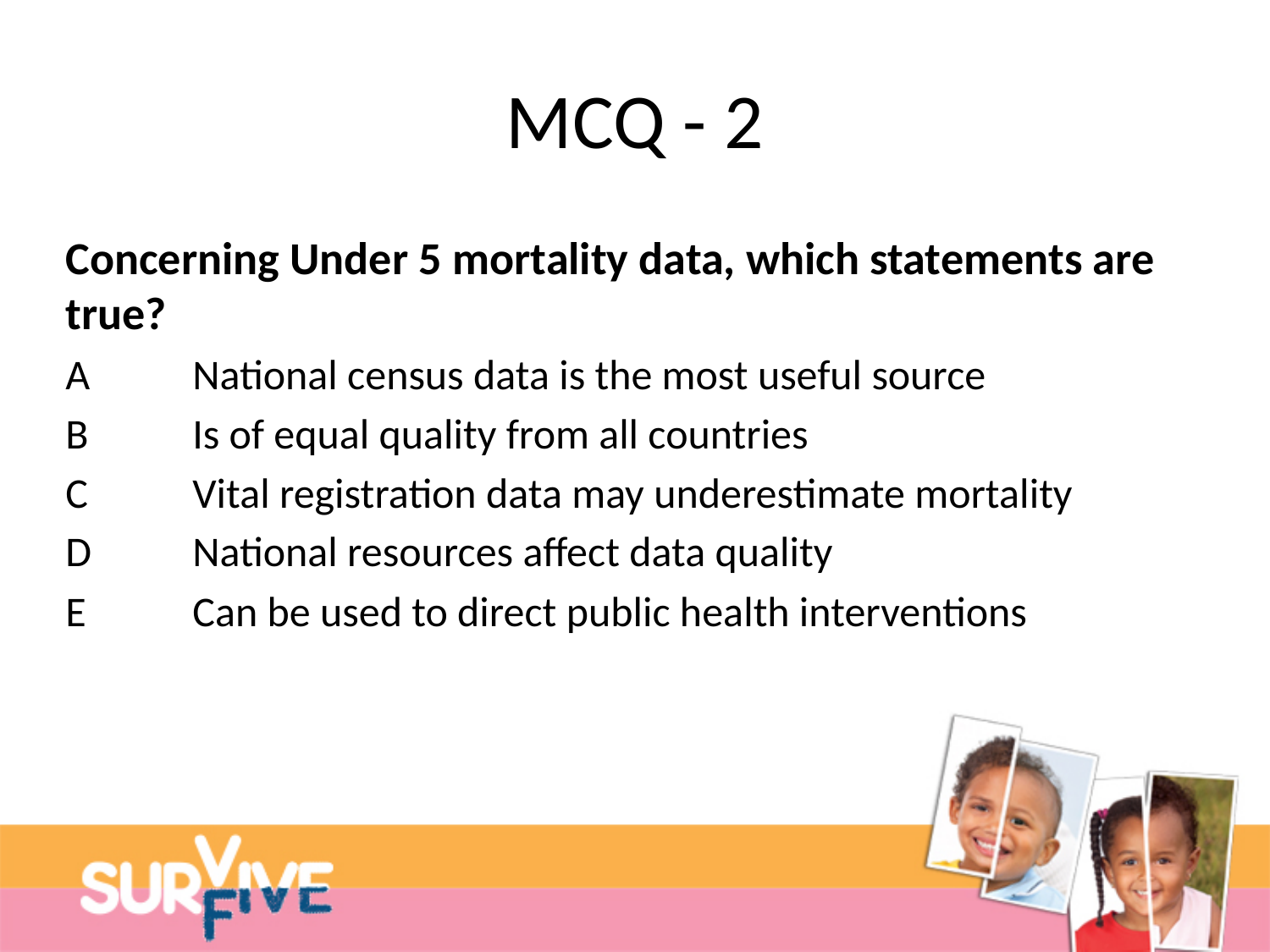

# MCQ - 2
Concerning Under 5 mortality data, which statements are true?
A	National census data is the most useful source
B	Is of equal quality from all countries
C	Vital registration data may underestimate mortality
D	National resources affect data quality
E	Can be used to direct public health interventions